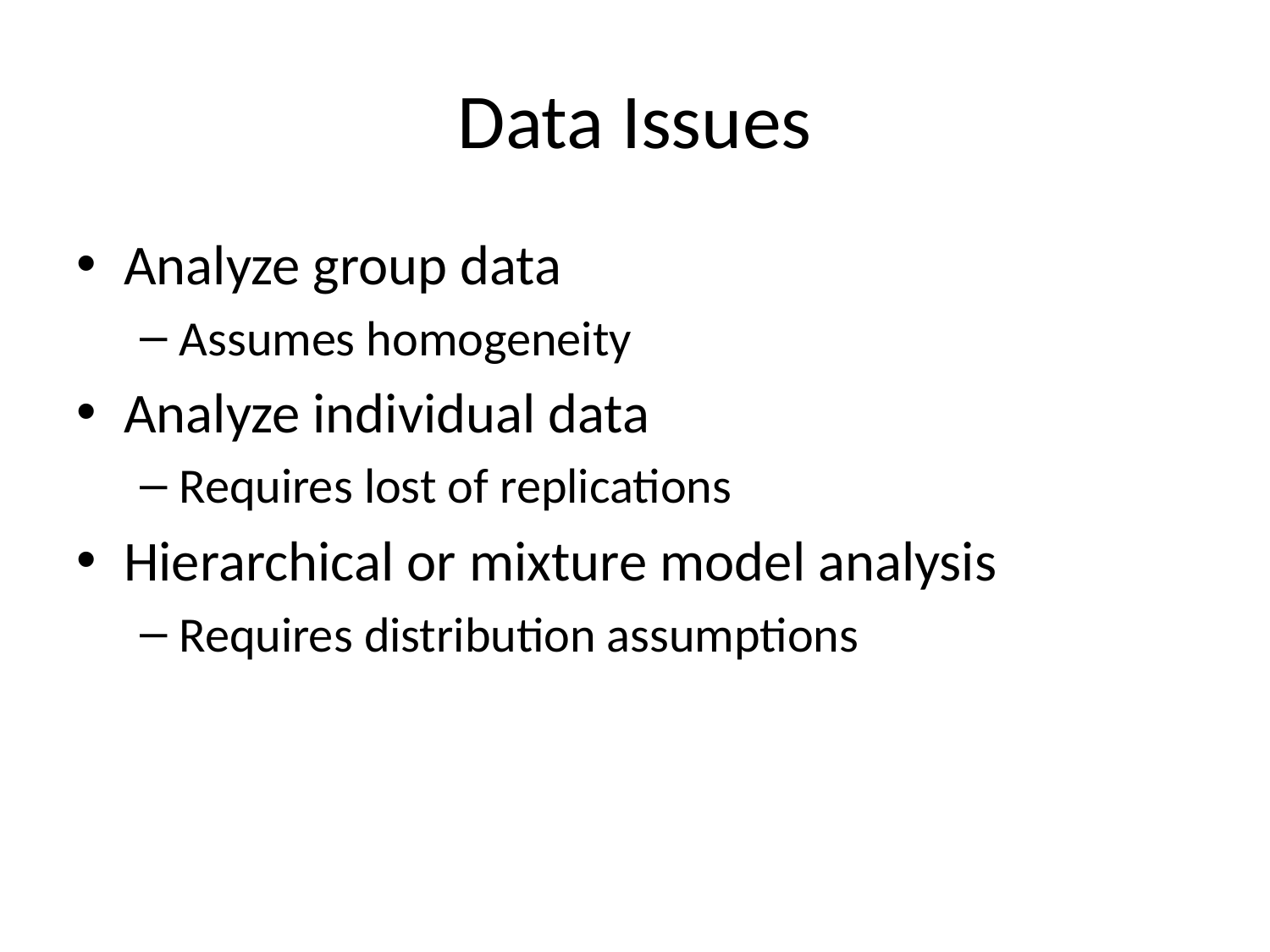

# Data Issues
Analyze group data
Assumes homogeneity
Analyze individual data
Requires lost of replications
Hierarchical or mixture model analysis
Requires distribution assumptions